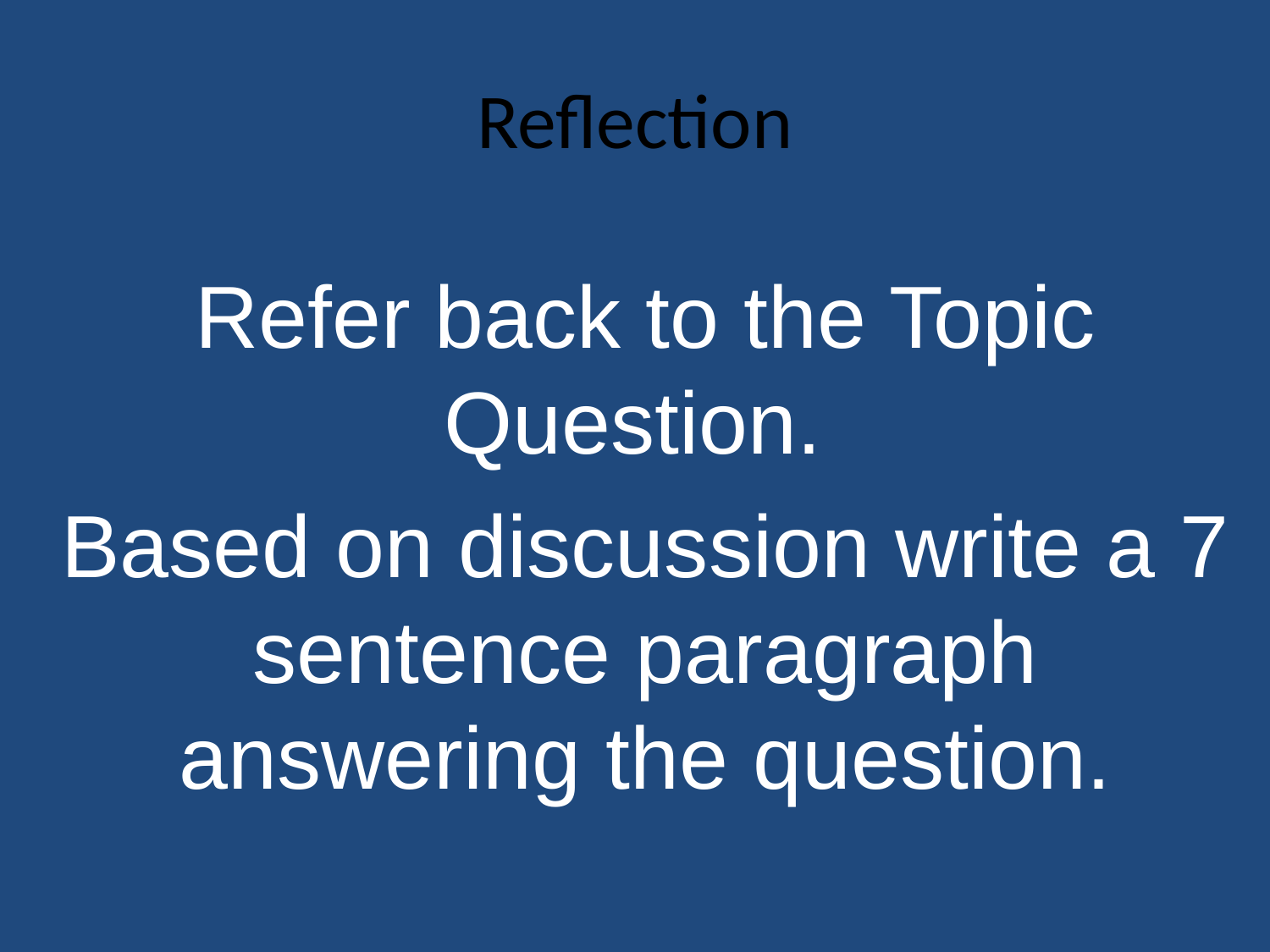

# Reflection
Refer back to the Topic Question.
Based on discussion write a 7 sentence paragraph answering the question.